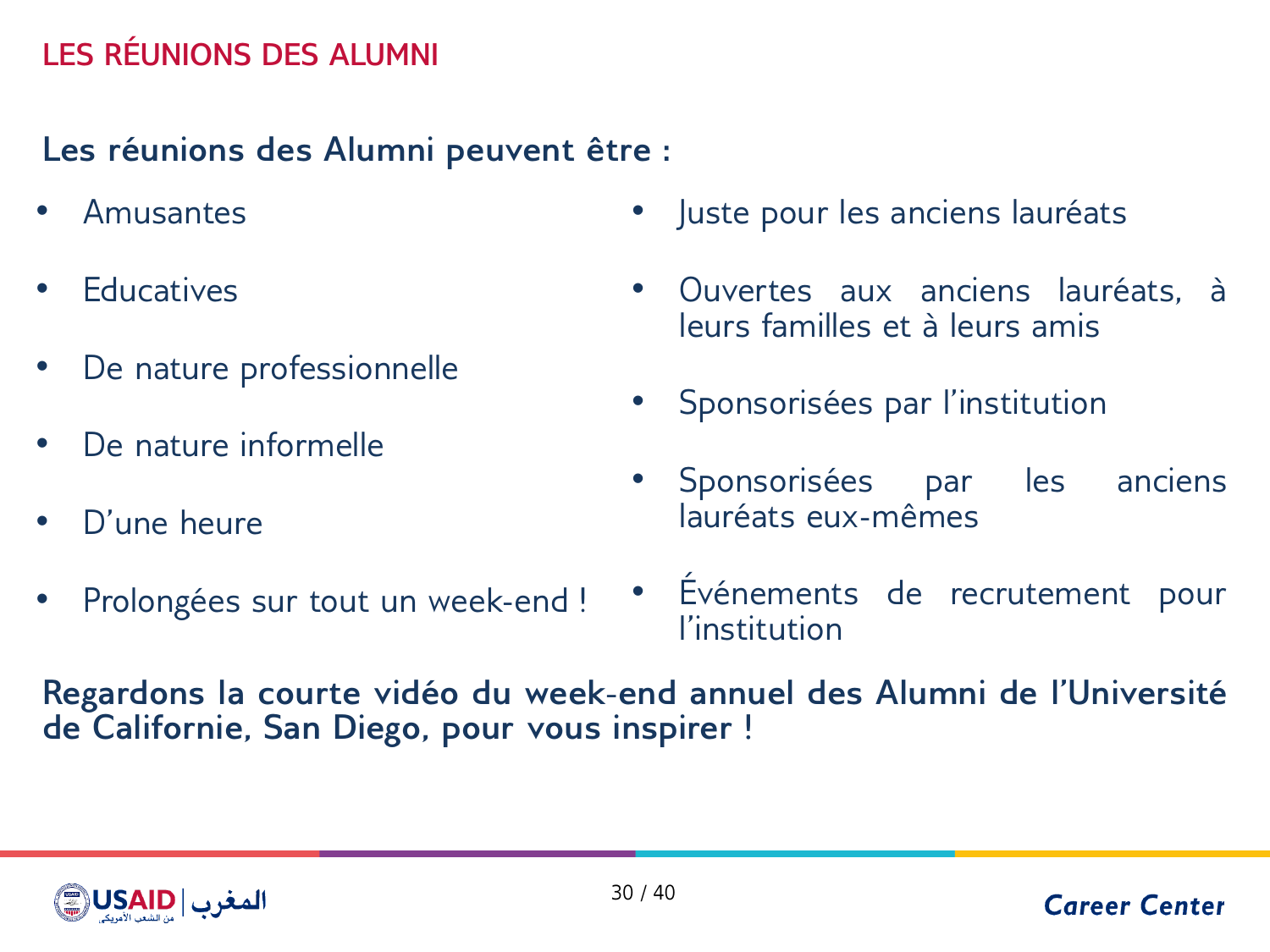

LES RÉUNIONS DES ALUMNI
Les réunions des Alumni peuvent être :

Regardons la courte vidéo du week-end annuel des Alumni de l’Université de Californie, San Diego, pour vous inspirer !
Amusantes
Educatives
De nature professionnelle
De nature informelle
D’une heure
Prolongées sur tout un week-end !
Juste pour les anciens lauréats
Ouvertes aux anciens lauréats, à leurs familles et à leurs amis
Sponsorisées par l’institution
Sponsorisées par les anciens lauréats eux-mêmes
Événements de recrutement pour l’institution
30 / 40